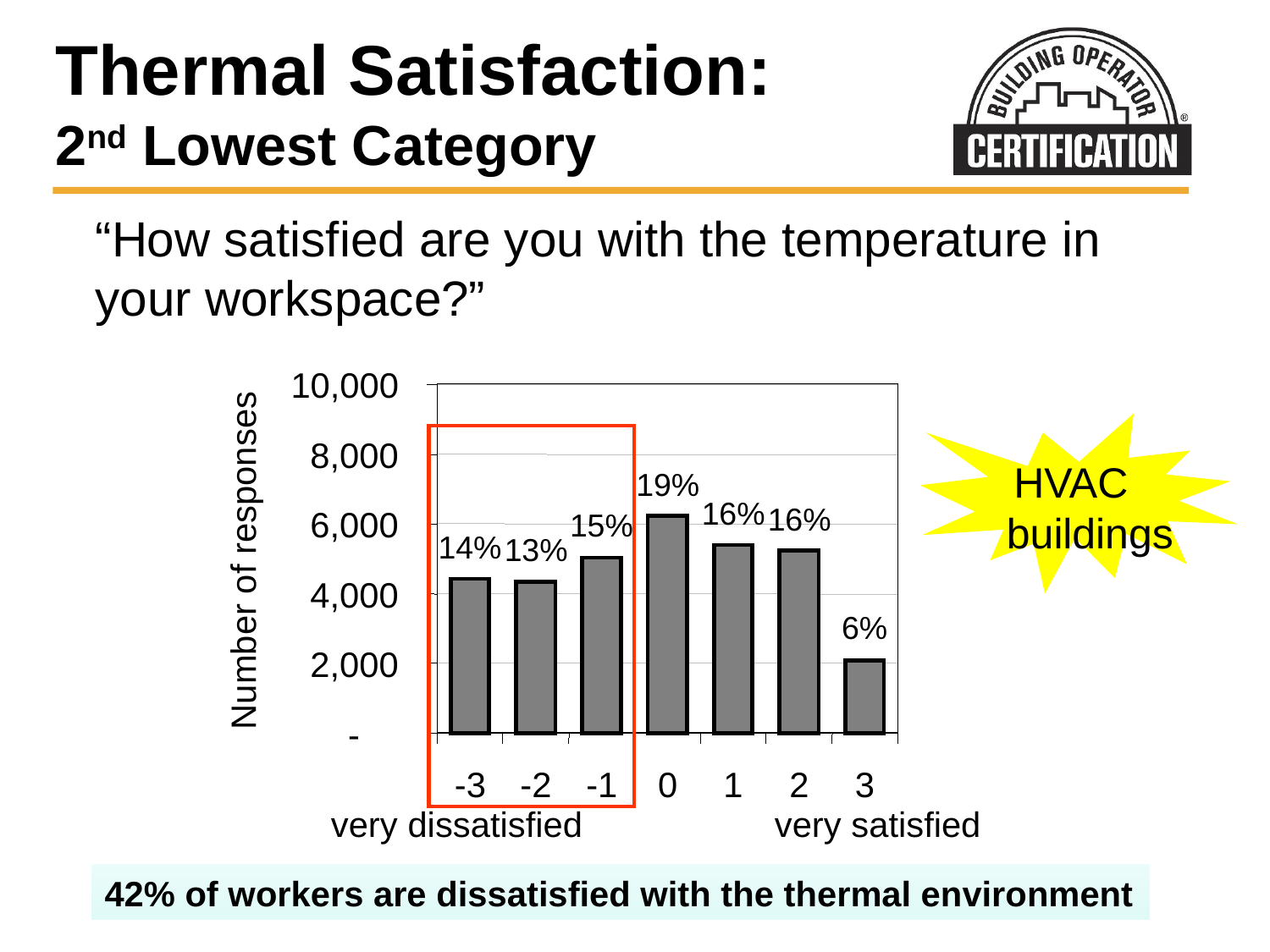

# Thermal Satisfaction: 2nd Lowest Category
	“How satisfied are you with the temperature in your workspace?”
10,000

8,000
    HVAC
   buildings

19%
16%
16%
6,000
15%

14%
13%
Number of responses

4,000

6%
2,000

-

-3
-2
-1
0
1
2
3

very dissatisfied
very satisfied
42% of workers are dissatisfied with the thermal environment